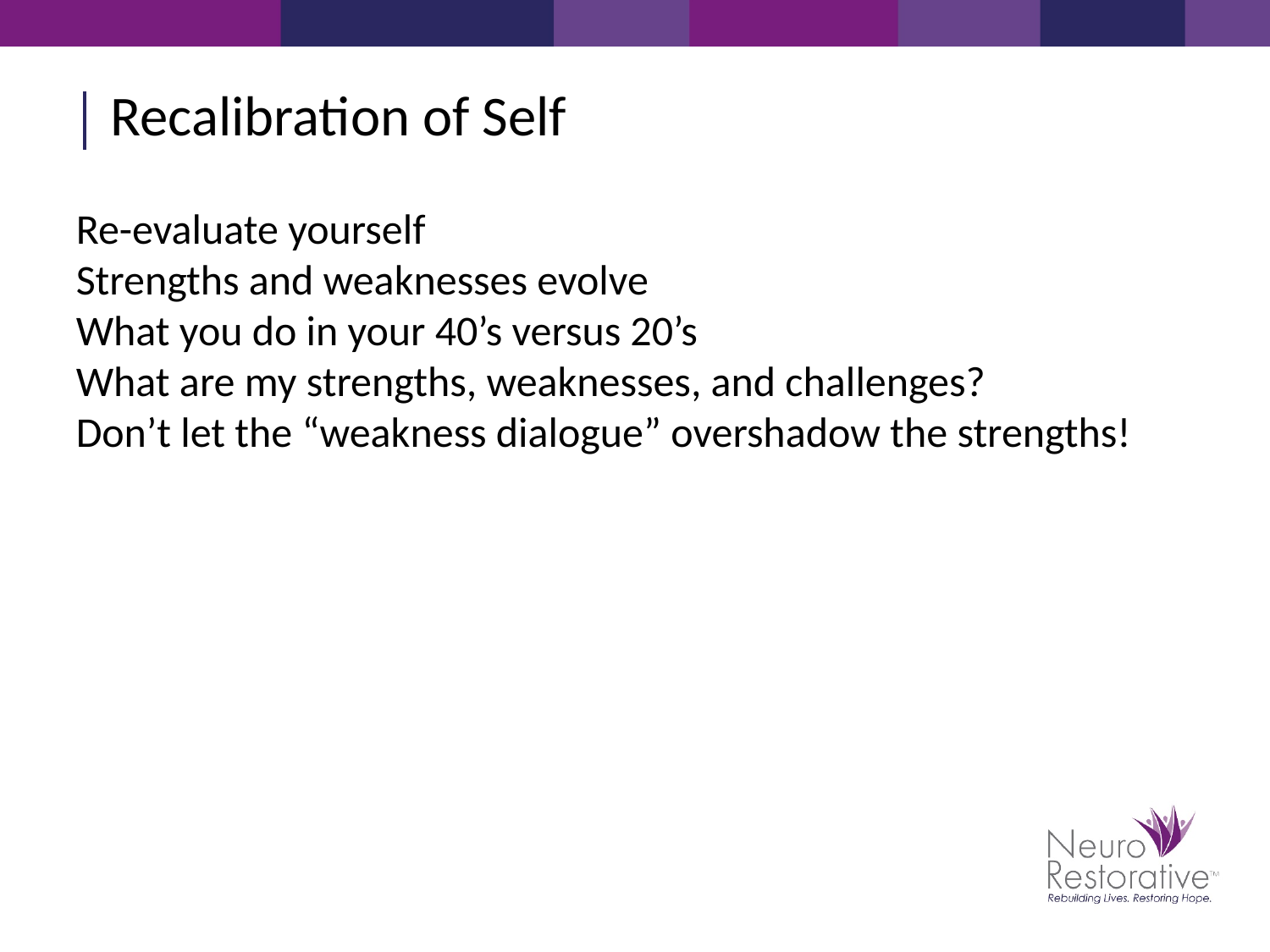

Recalibration of Self

Re-evaluate yourself
Strengths and weaknesses evolve
What you do in your 40’s versus 20’s
What are my strengths, weaknesses, and challenges?
Don’t let the “weakness dialogue” overshadow the strengths!